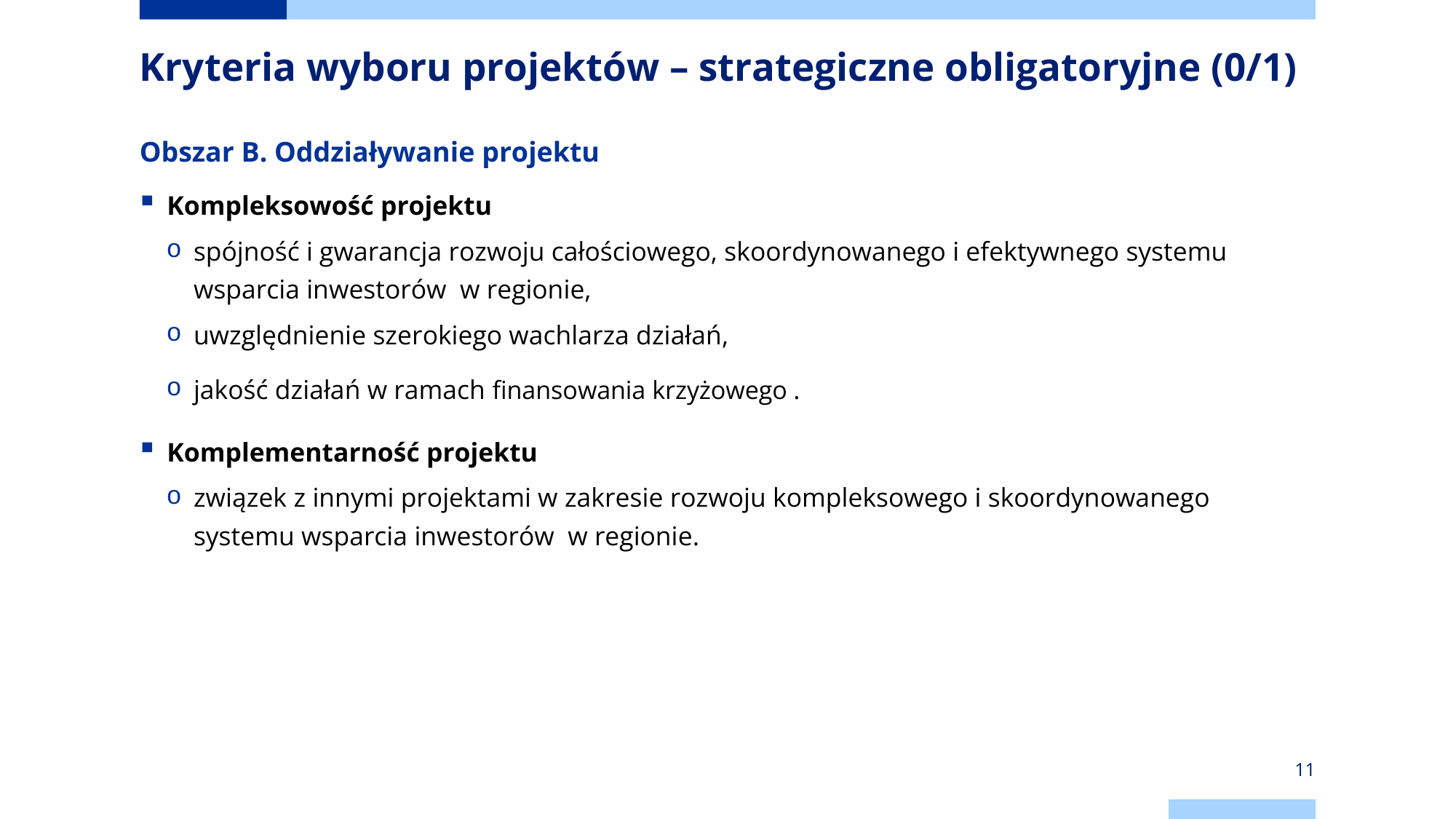

# Kryteria wyboru projektów – strategiczne obligatoryjne (0/1)
Obszar B. Oddziaływanie projektu
Kompleksowość projektu
spójność i gwarancja rozwoju całościowego, skoordynowanego i efektywnego systemu wsparcia inwestorów  w regionie,
uwzględnienie szerokiego wachlarza działań,
jakość działań w ramach finansowania krzyżowego .
Komplementarność projektu
związek z innymi projektami w zakresie rozwoju kompleksowego i skoordynowanego systemu wsparcia inwestorów  w regionie.

11